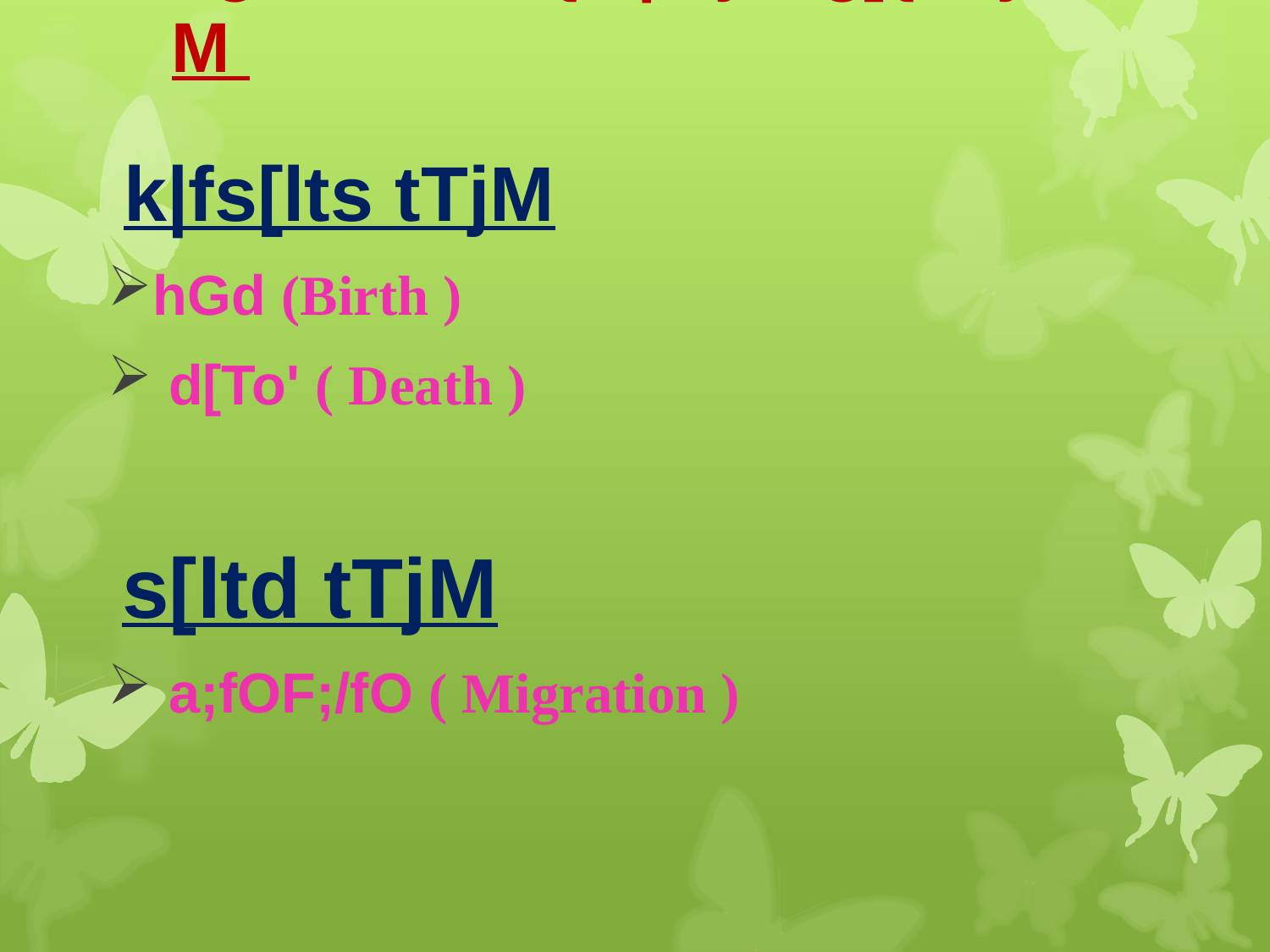

# hg;+VofnfO{ k|efj kfg]{ tTjx?M
 k|fs[lts tTjM
hGd (Birth )
 d[To' ( Death )

 s[ltd tTjM
 a;fOF;/fO ( Migration )